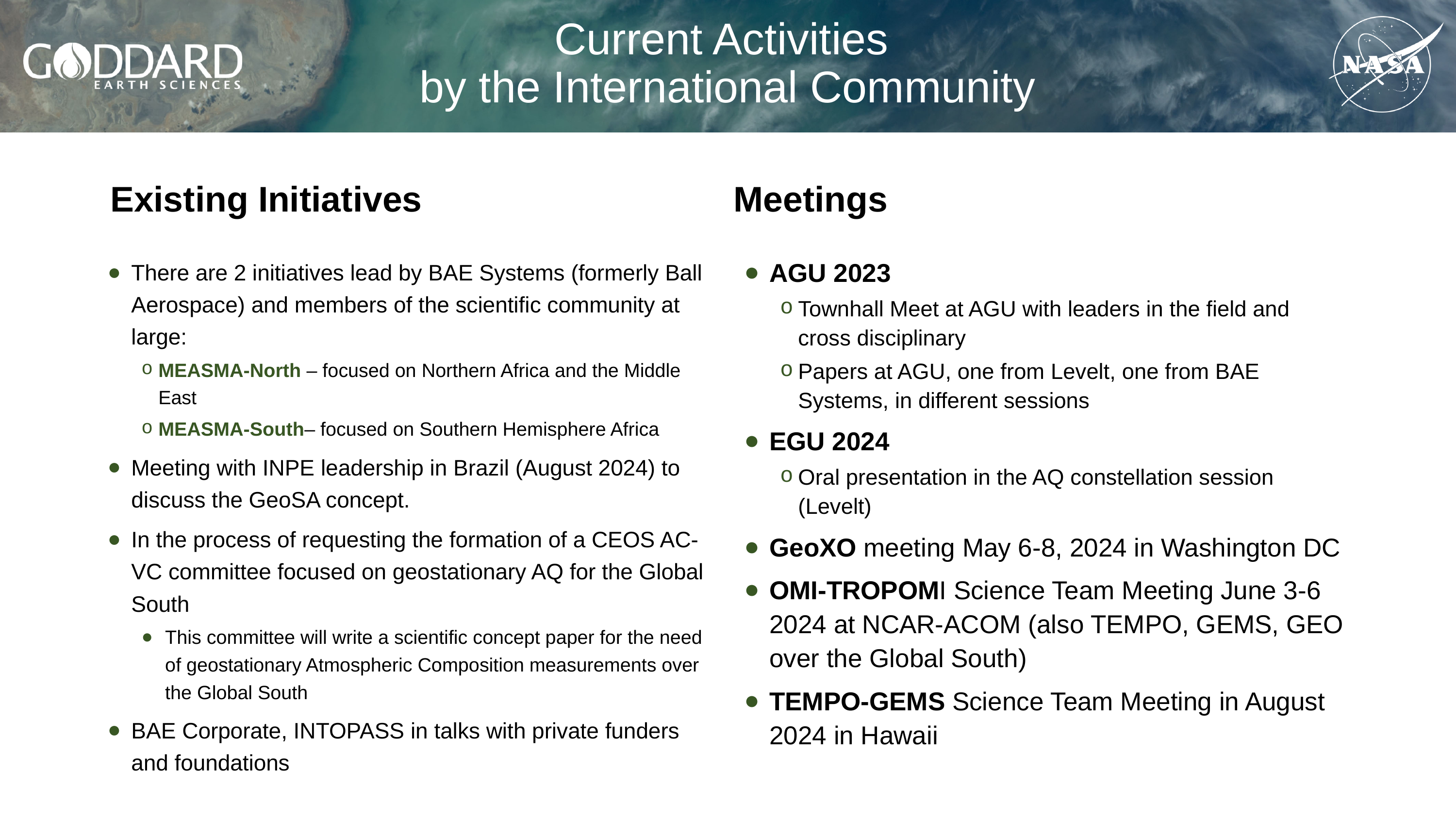

# Current Activities by the International Community
Existing Initiatives
Meetings
There are 2 initiatives lead by BAE Systems (formerly Ball Aerospace) and members of the scientific community at large:
MEASMA-North – focused on Northern Africa and the Middle East
MEASMA-South– focused on Southern Hemisphere Africa
Meeting with INPE leadership in Brazil (August 2024) to discuss the GeoSA concept.
In the process of requesting the formation of a CEOS AC-VC committee focused on geostationary AQ for the Global South
This committee will write a scientific concept paper for the need of geostationary Atmospheric Composition measurements over the Global South
BAE Corporate, INTOPASS in talks with private funders and foundations

AGU 2023
Townhall Meet at AGU with leaders in the field and cross disciplinary
Papers at AGU, one from Levelt, one from BAE Systems, in different sessions
EGU 2024
Oral presentation in the AQ constellation session (Levelt)
GeoXO meeting May 6-8, 2024 in Washington DC
OMI-TROPOMI Science Team Meeting June 3-6 2024 at NCAR-ACOM (also TEMPO, GEMS, GEO over the Global South)
TEMPO-GEMS Science Team Meeting in August 2024 in Hawaii